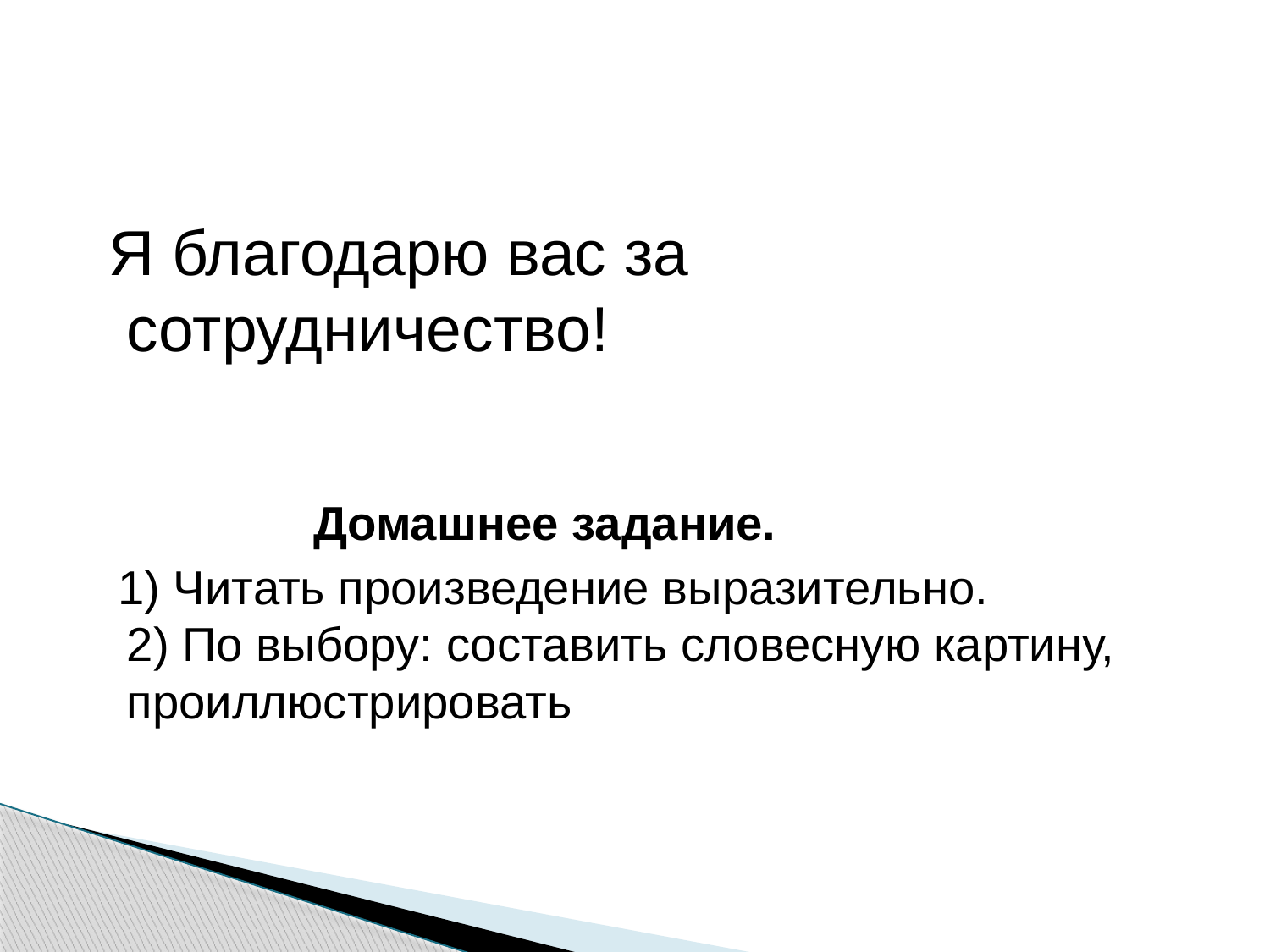

#
 Я благодарю вас за      сотрудничество!

              Домашнее задание.
  1) Читать произведение выразительно.
2) По выбору: составить словесную картину, проиллюстрировать